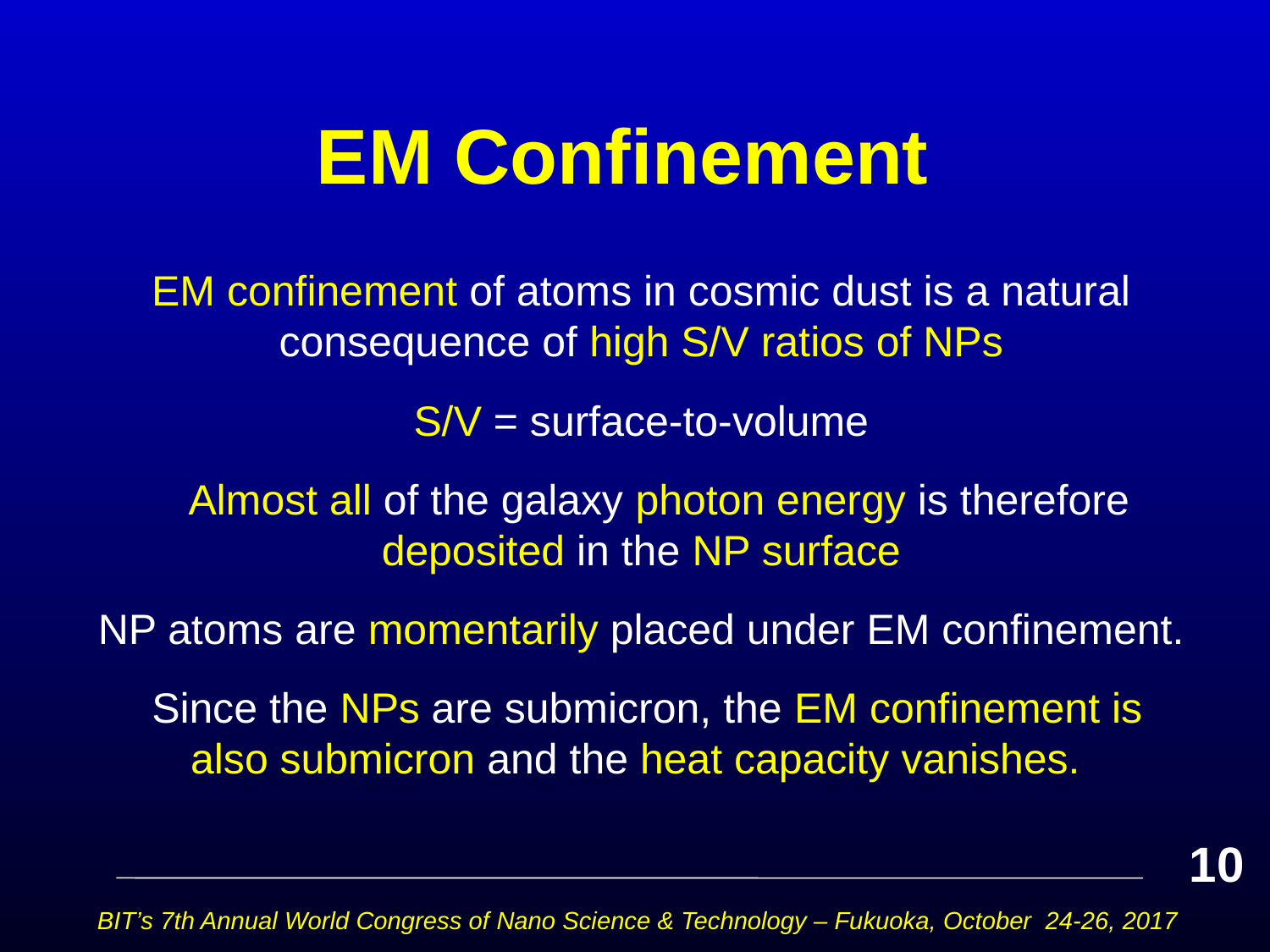

# EM Confinement
EM confinement of atoms in cosmic dust is a natural consequence of high S/V ratios of NPs

S/V = surface-to-volume

   Almost all of the galaxy photon energy is therefore deposited in the NP surface

NP atoms are momentarily placed under EM confinement.

 Since the NPs are submicron, the EM confinement is also submicron and the heat capacity vanishes.
10
BIT’s 7th Annual World Congress of Nano Science & Technology – Fukuoka, October  24-26, 2017